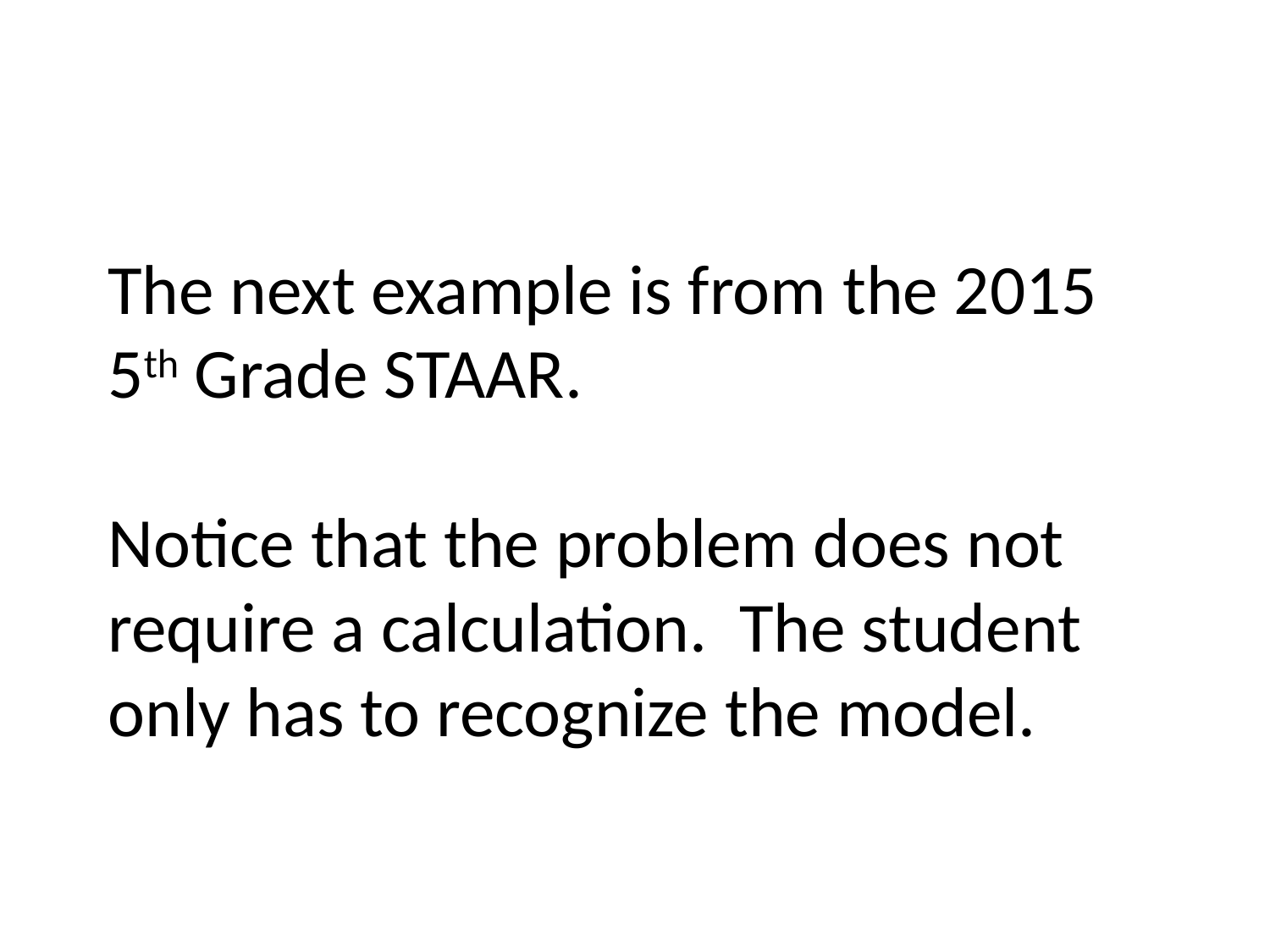

# The next example is from the 2015 5th Grade STAAR. Notice that the problem does not require a calculation.  The student only has to recognize the model.